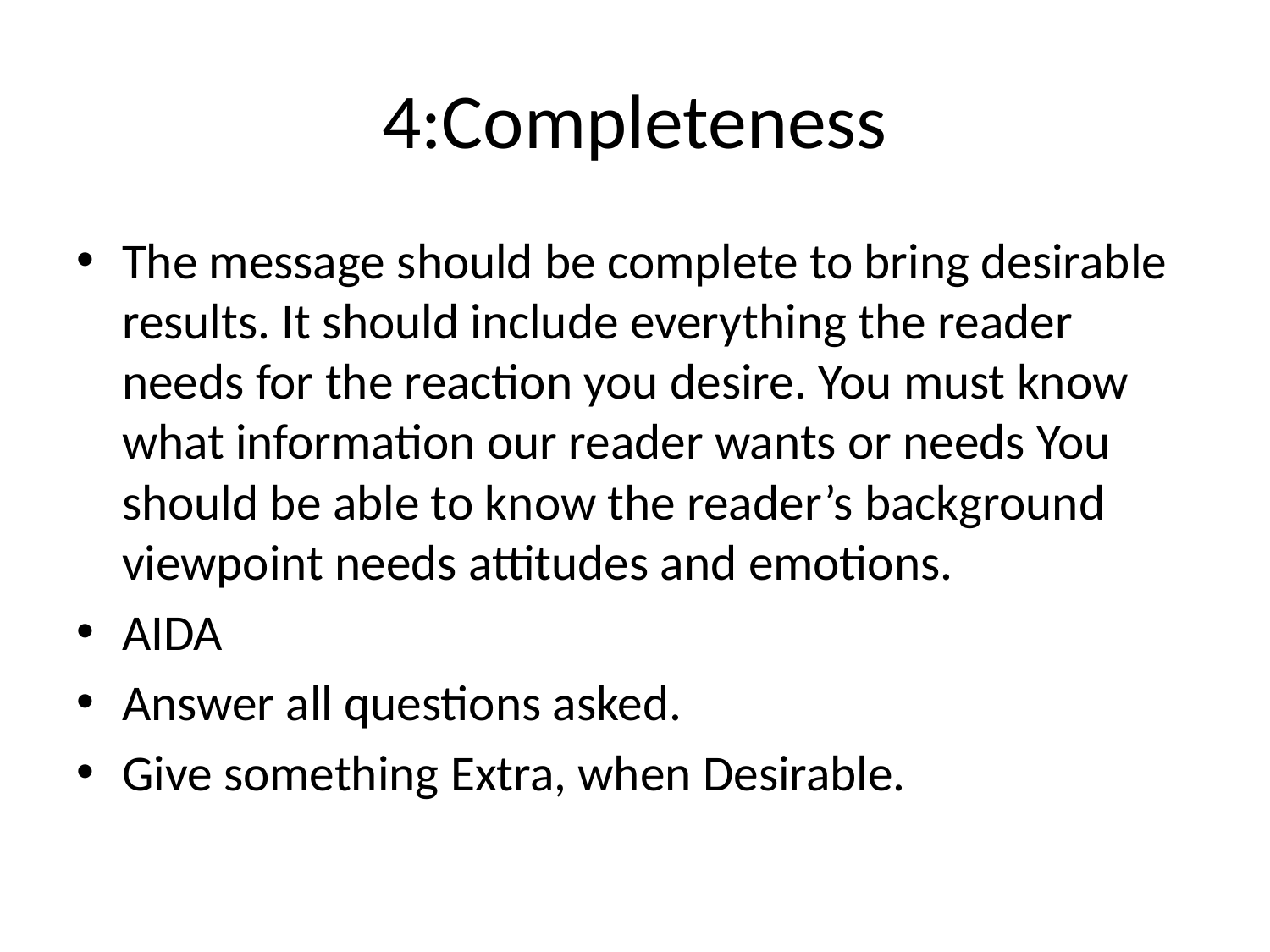

# 4:Completeness
The message should be complete to bring desirable results. It should include everything the reader needs for the reaction you desire. You must know what information our reader wants or needs You should be able to know the reader’s background viewpoint needs attitudes and emotions.
AIDA
Answer all questions asked.
Give something Extra, when Desirable.